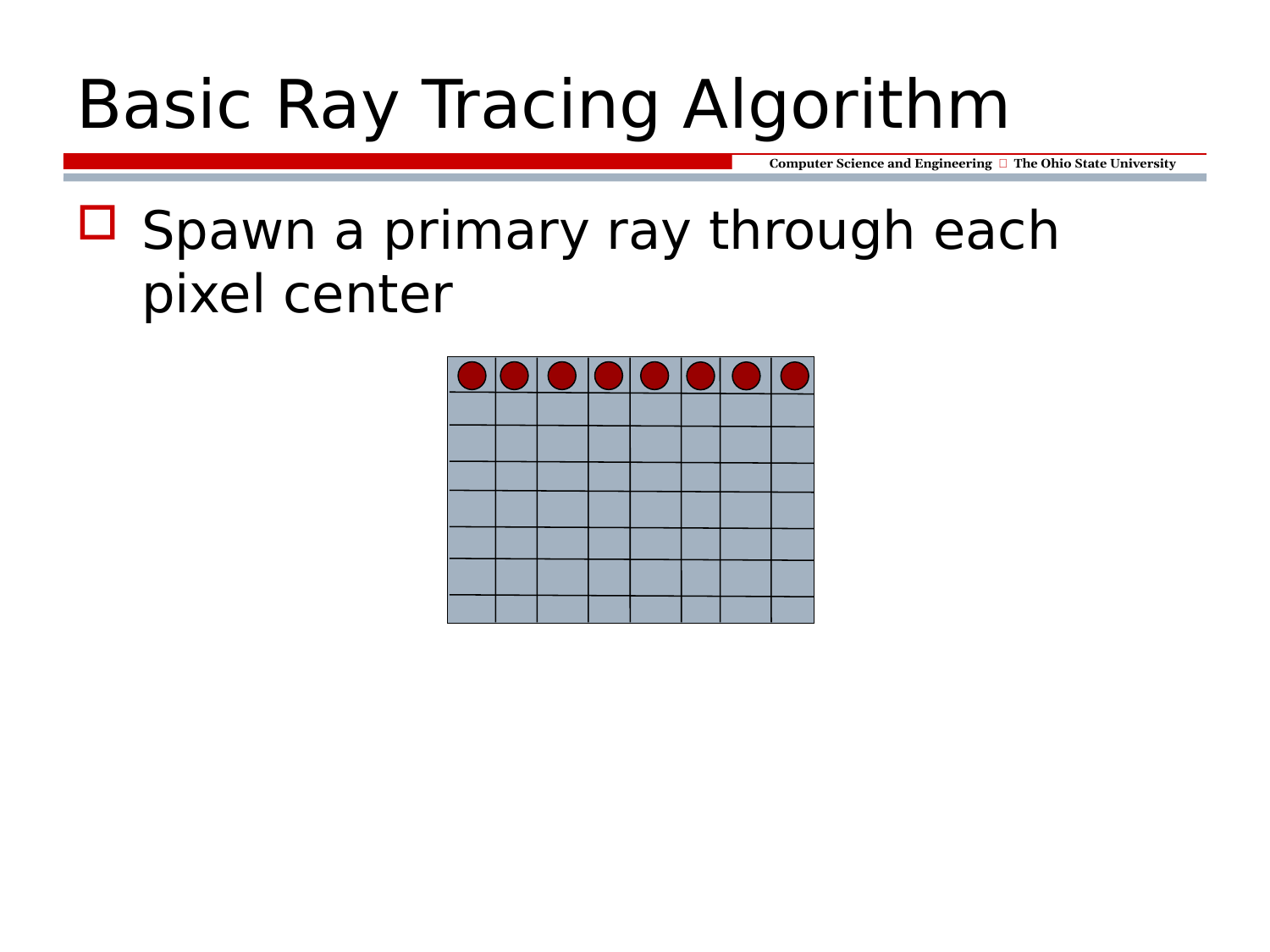

# Basic Ray Tracing Algorithm
Spawn a primary ray through each pixel center